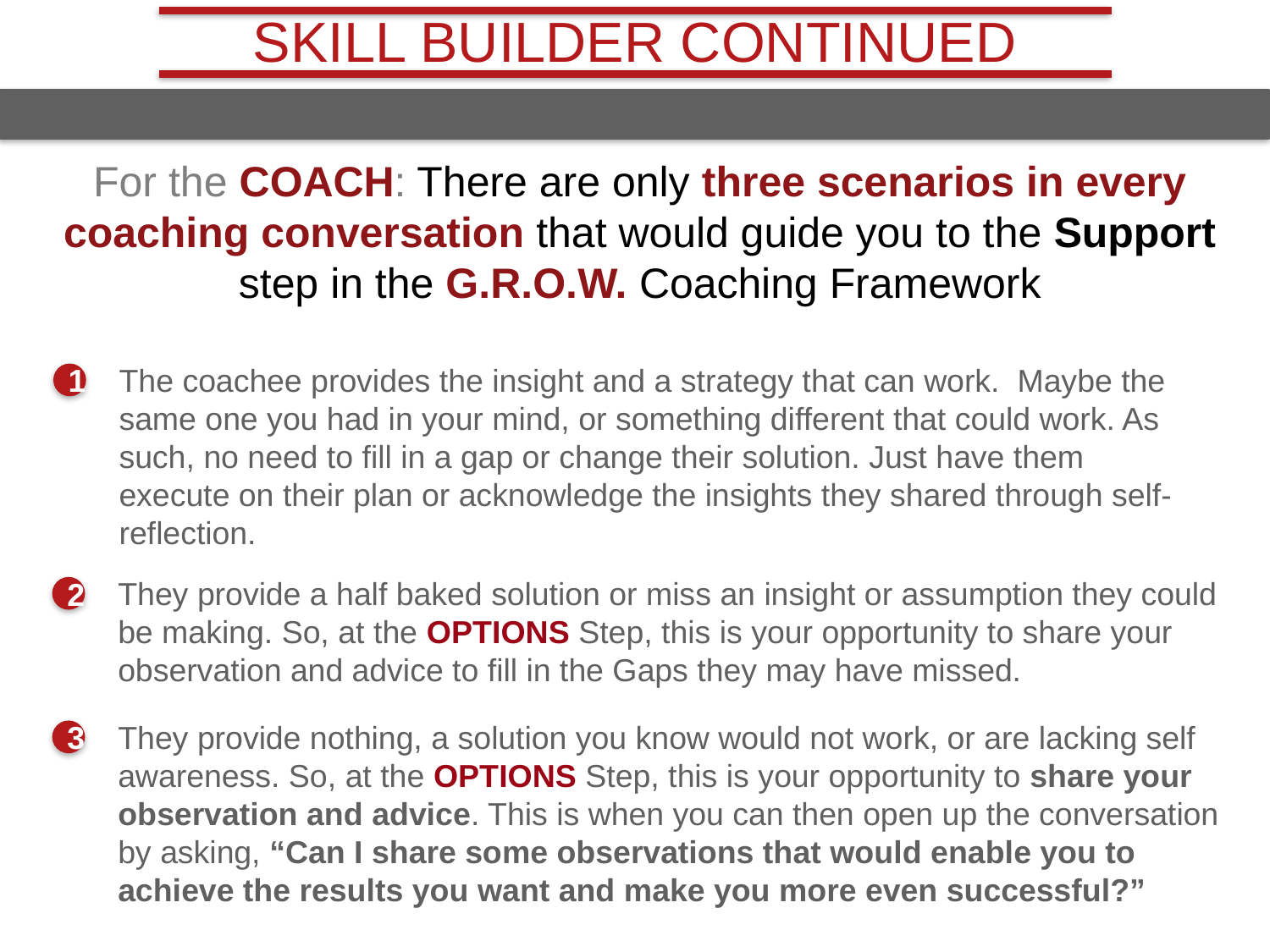

SKILL BUILDER CONTINUED
3

For the COACH: There are only three scenarios in every coaching conversation that would guide you to the Support step in the G.R.O.W. Coaching Framework
The coachee provides the insight and a strategy that can work.  Maybe the same one you had in your mind, or something different that could work. As such, no need to fill in a gap or change their solution. Just have them
execute on their plan or acknowledge the insights they shared through self-reflection.
1
They provide a half baked solution or miss an insight or assumption they could be making. So, at the OPTIONS Step, this is your opportunity to share your observation and advice to fill in the Gaps they may have missed.
2
They provide nothing, a solution you know would not work, or are lacking self awareness. So, at the OPTIONS Step, this is your opportunity to share your observation and advice. This is when you can then open up the conversation by asking, “Can I share some observations that would enable you to achieve the results you want and make you more even successful?”
3